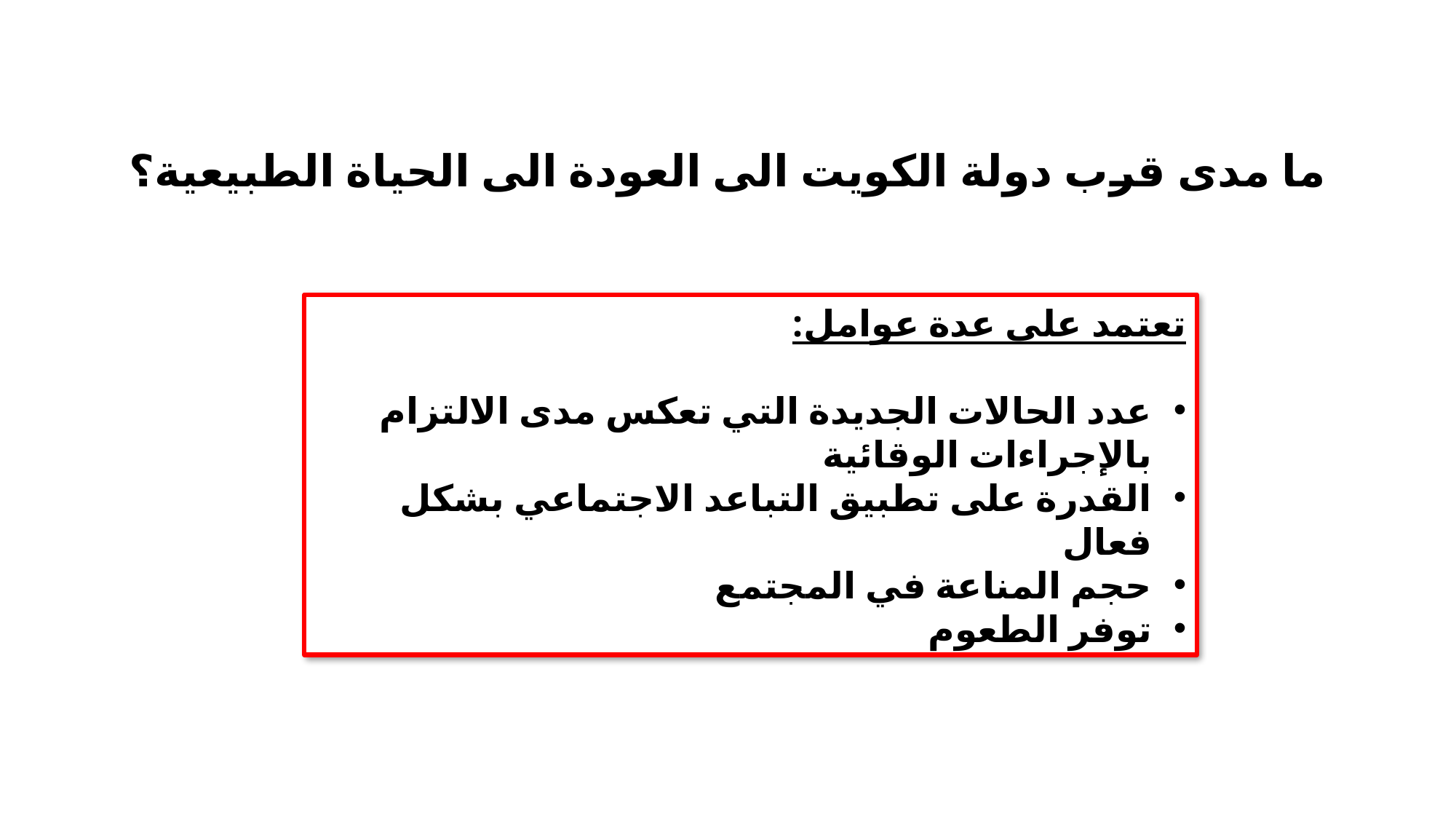

# ما مدى قرب دولة الكويت الى العودة الى الحياة الطبيعية؟
تعتمد على عدة عوامل:

عدد الحالات الجديدة التي تعكس مدى الالتزام بالإجراءات الوقائية
القدرة على تطبيق التباعد الاجتماعي بشكل فعال
حجم المناعة في المجتمع
توفر الطعوم